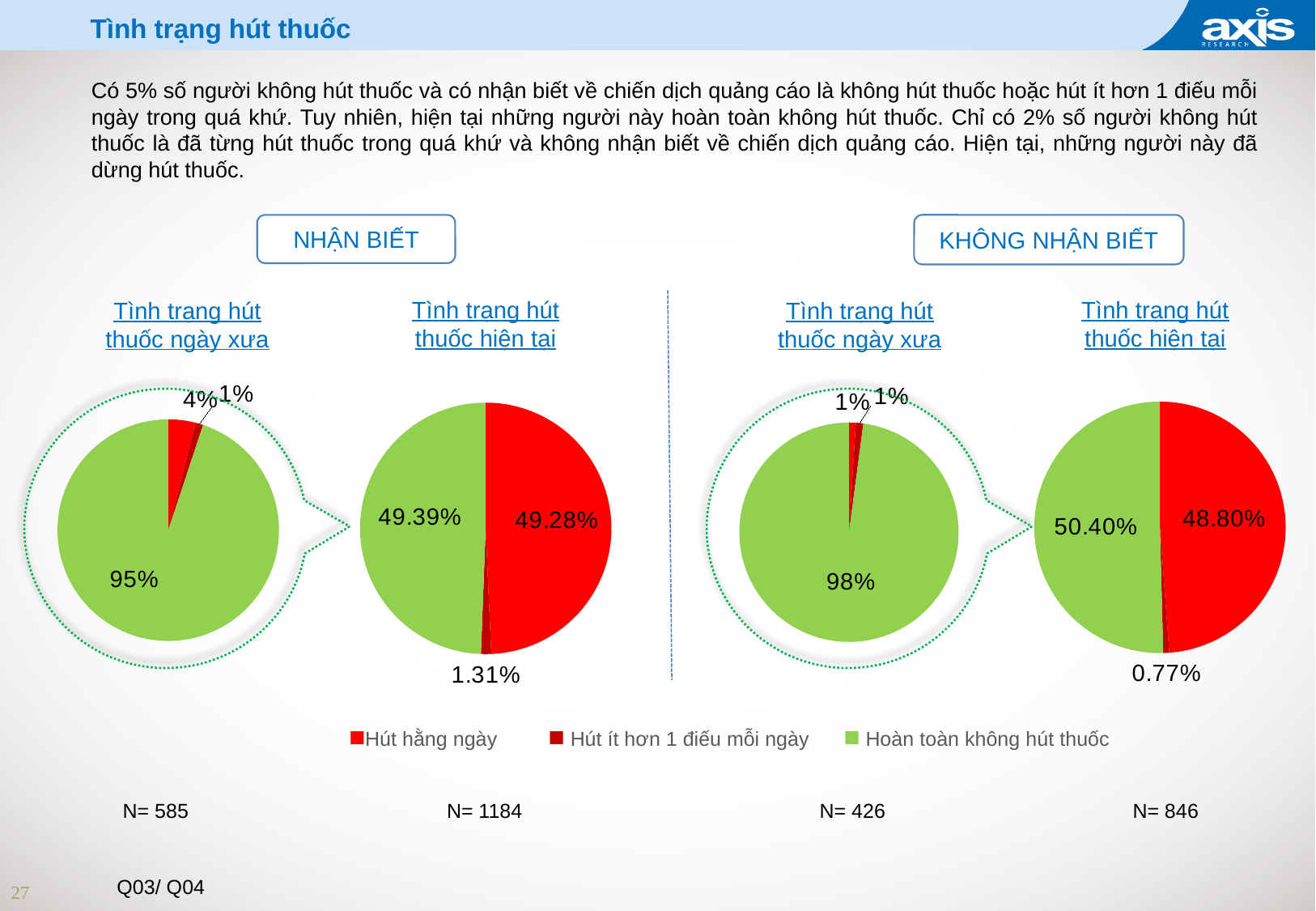

Tình trạng hút thuốc

Có 5% số người không hút thuốc và có nhận biết về chiến dịch quảng cáo là không hút thuốc hoặc hút ít hơn 1 điếu mỗi ngày trong quá khứ. Tuy nhiên, hiện tại những người này hoàn toàn không hút thuốc. Chỉ có 2% số người không hút thuốc là đã từng hút thuốc trong quá khứ và không nhận biết về chiến dịch quảng cáo. Hiện tại, những người này đã dừng hút thuốc.
NHẬN BIẾT
KHÔNG NHẬN BIẾT
Tình trạng hút thuốc hiện tại
Tình trạng hút thuốc hiện tại
Tình trạng hút thuốc ngày xưa
Tình trạng hút thuốc ngày xưa

### Chart

| Category | Column1 |
|---|---|
| Daily | 0.488 |
| Less than daily | 0.0077 |
| Not at all | 0.504 |

### Chart

| Category | Column1 |
|---|---|
| Daily | 0.4928 |
| Less than daily | 0.0131 |
| Not at all | 0.4939 |

### Chart

| Category | 2016 |
|---|---|
| Daily | 0.04 |
| Less than daily | 0.011 |
| Not at all | 0.95 |

### Chart

| Category | 2016 |
|---|---|
| Daily | 0.01 |
| Less than daily | 0.011 |
| Not at all | 0.98 |

■Hút hằng ngày         ■ Hút ít hơn 1 điếu mỗi ngày      ■ Hoàn toàn không hút thuốc
N= 585
N= 1184
N= 426
N= 846
Q03/ Q04
27